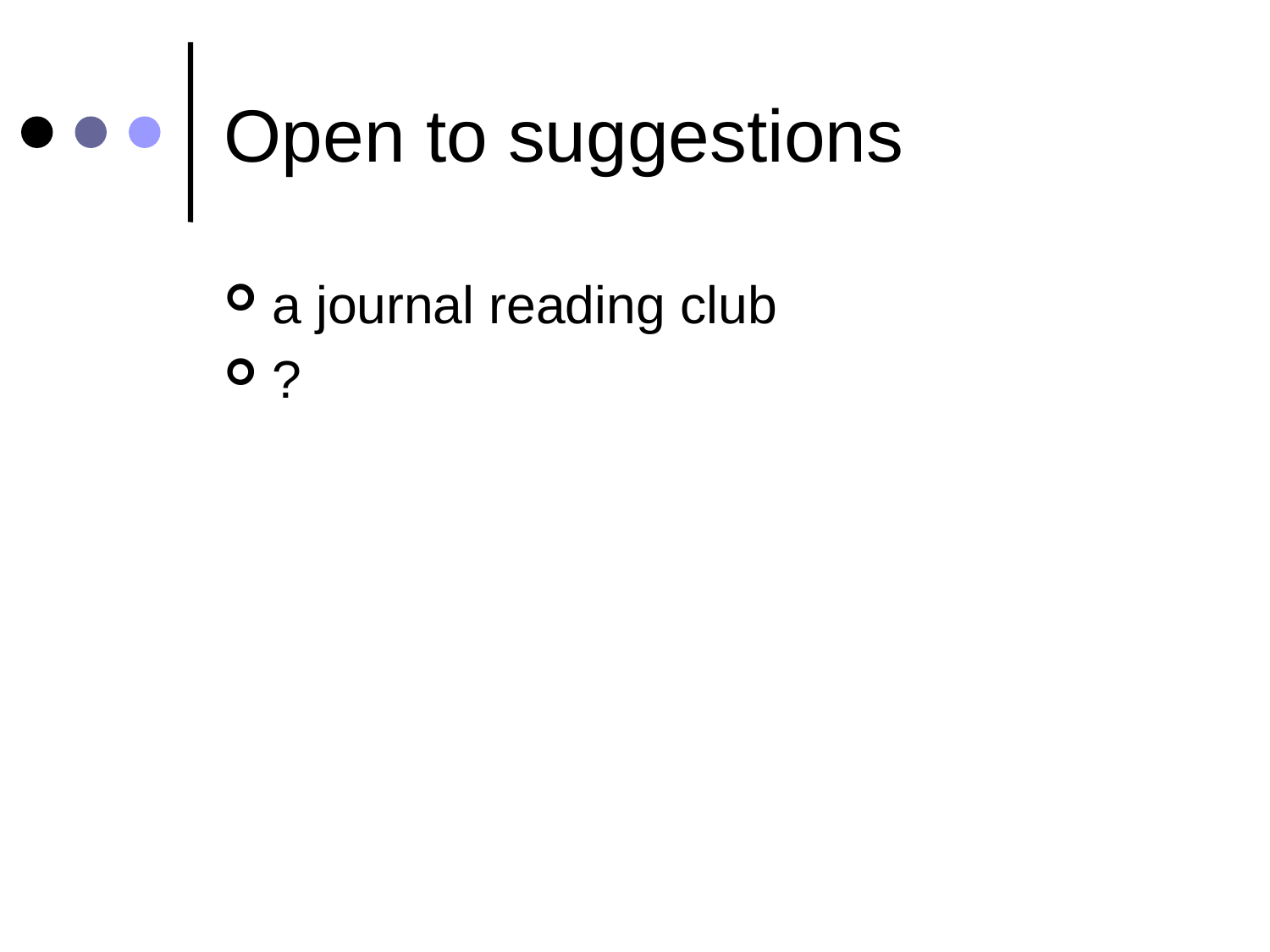

# Open to suggestions
a journal reading club
?